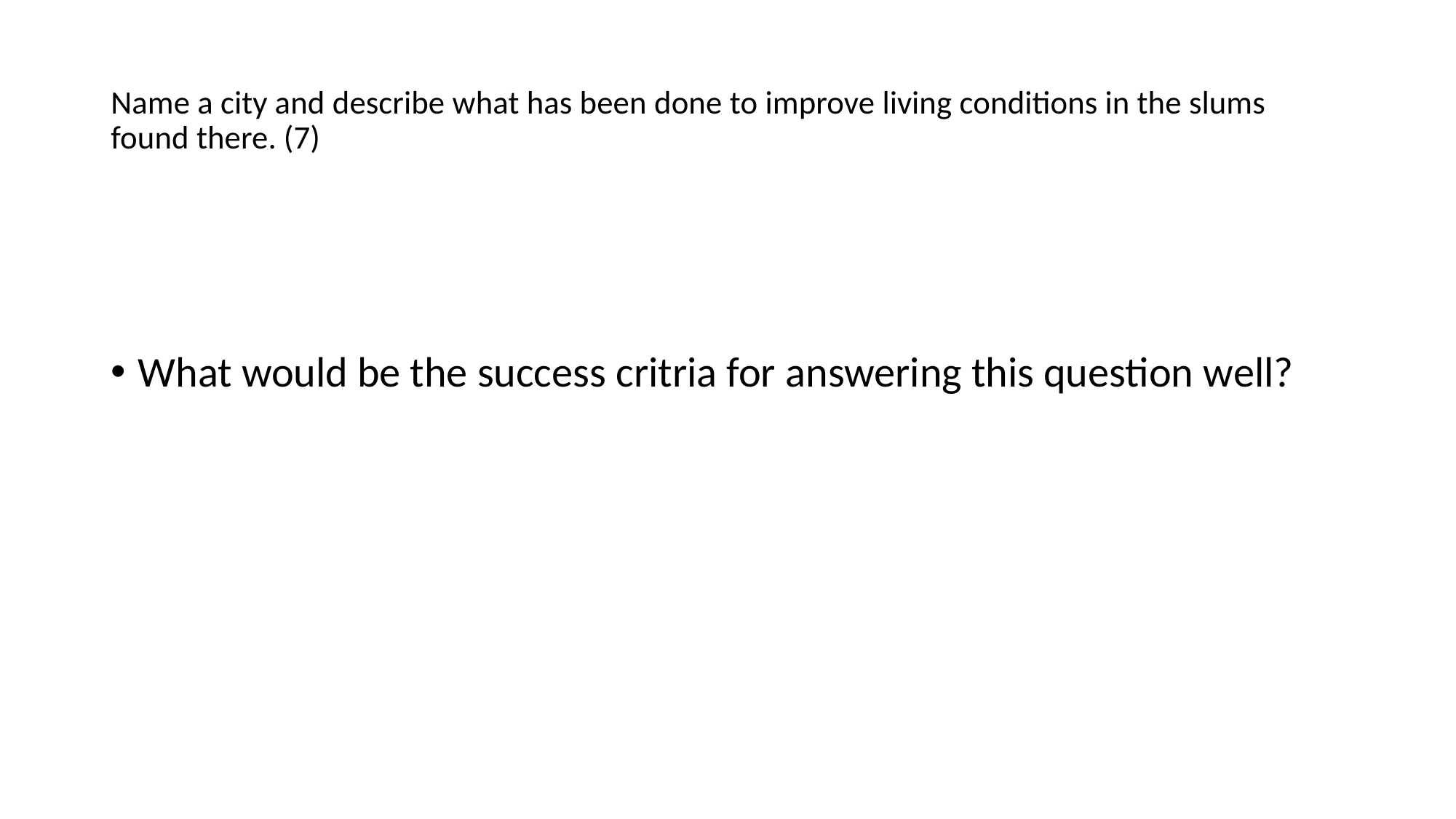

# Name a city and describe what has been done to improve living conditions in the slums found there. (7)

What would be the success critria for answering this question well?